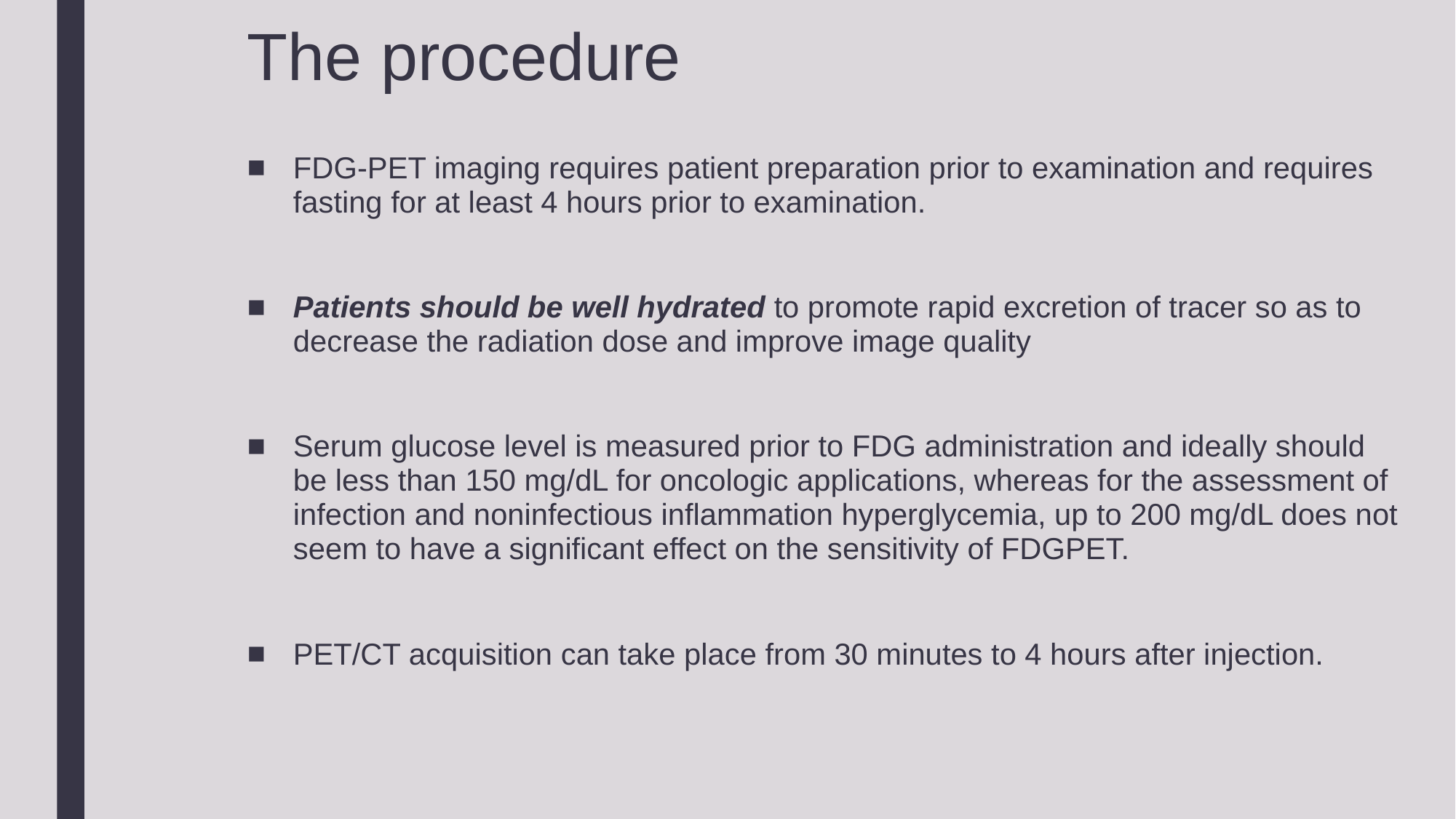

# The procedure
FDG-PET imaging requires patient preparation prior to examination and requires fasting for at least 4 hours prior to examination.

Patients should be well hydrated to promote rapid excretion of tracer so as to decrease the radiation dose and improve image quality

Serum glucose level is measured prior to FDG administration and ideally should be less than 150 mg/dL for oncologic applications, whereas for the assessment of infection and noninfectious inflammation hyperglycemia, up to 200 mg/dL does not seem to have a significant effect on the sensitivity of FDGPET.

PET/CT acquisition can take place from 30 minutes to 4 hours after injection.